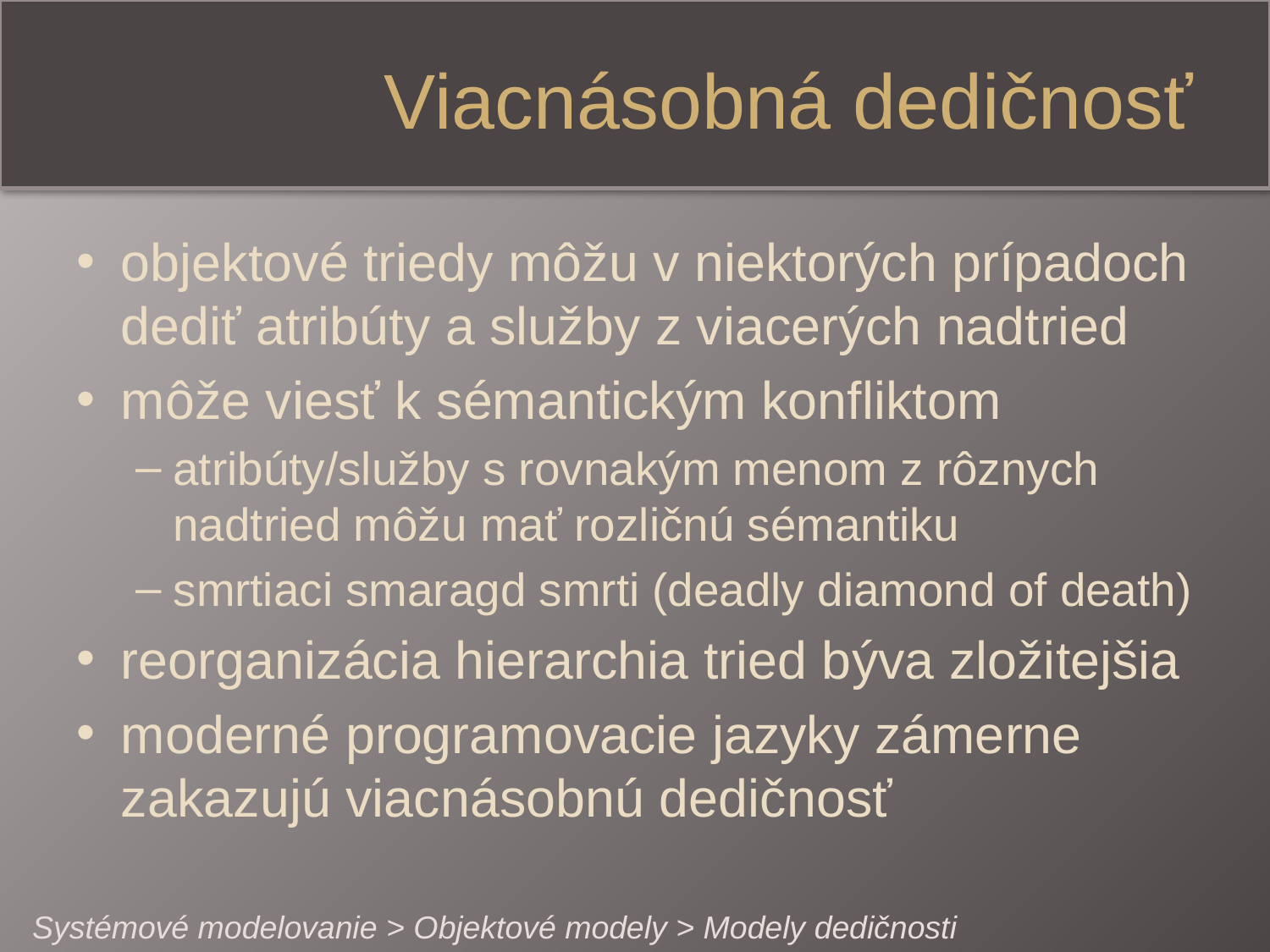

# Viacnásobná dedičnosť
objektové triedy môžu v niektorých prípadoch dediť atribúty a služby z viacerých nadtried
môže viesť k sémantickým konfliktom
atribúty/služby s rovnakým menom z rôznych nadtried môžu mať rozličnú sémantiku
smrtiaci smaragd smrti (deadly diamond of death)
reorganizácia hierarchia tried býva zložitejšia
moderné programovacie jazyky zámerne zakazujú viacnásobnú dedičnosť
Systémové modelovanie > Objektové modely > Modely dedičnosti